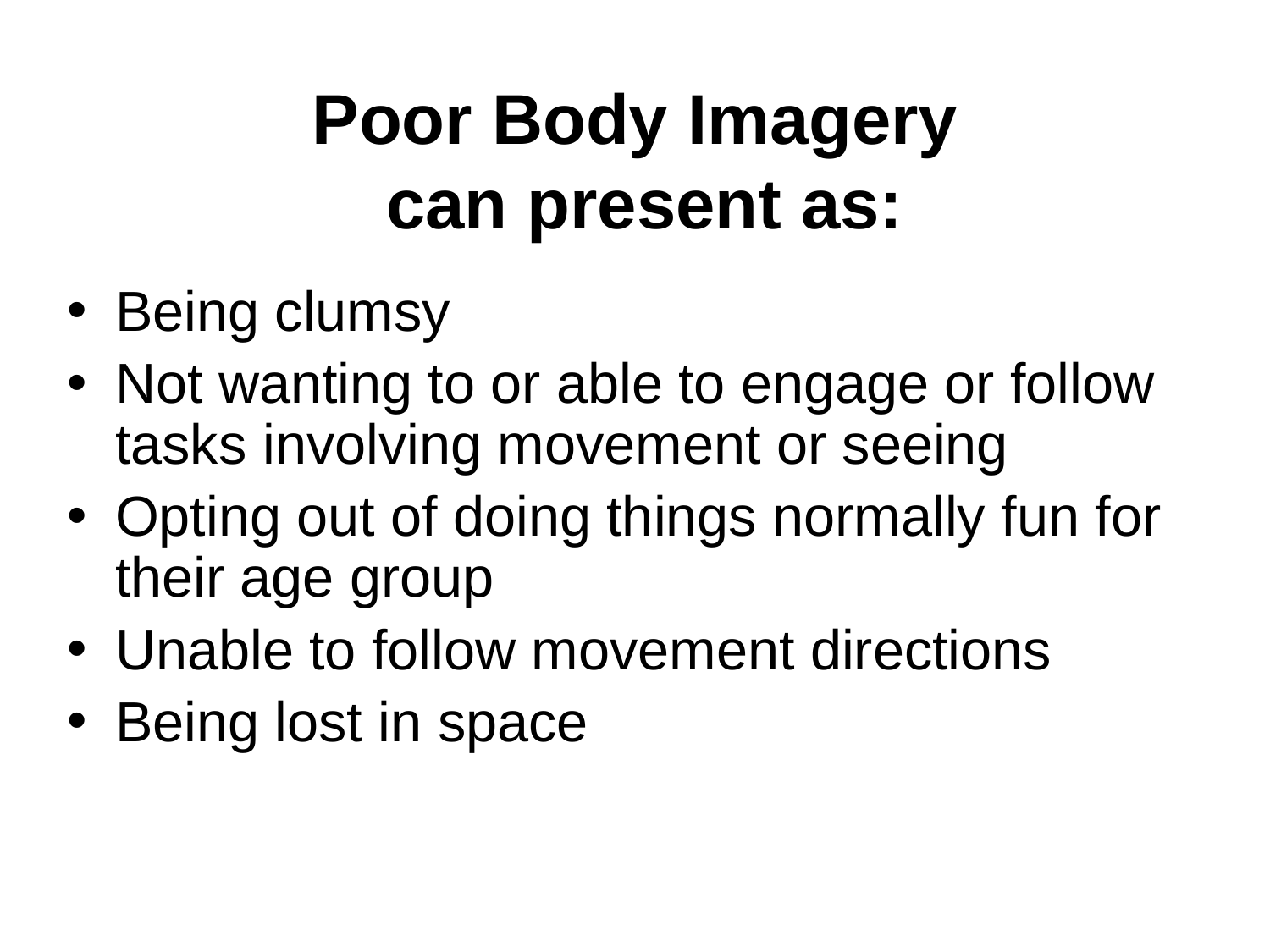

Poor Body Imagery
can present as:
Being clumsy
Not wanting to or able to engage or follow tasks involving movement or seeing
Opting out of doing things normally fun for their age group
Unable to follow movement directions
Being lost in space